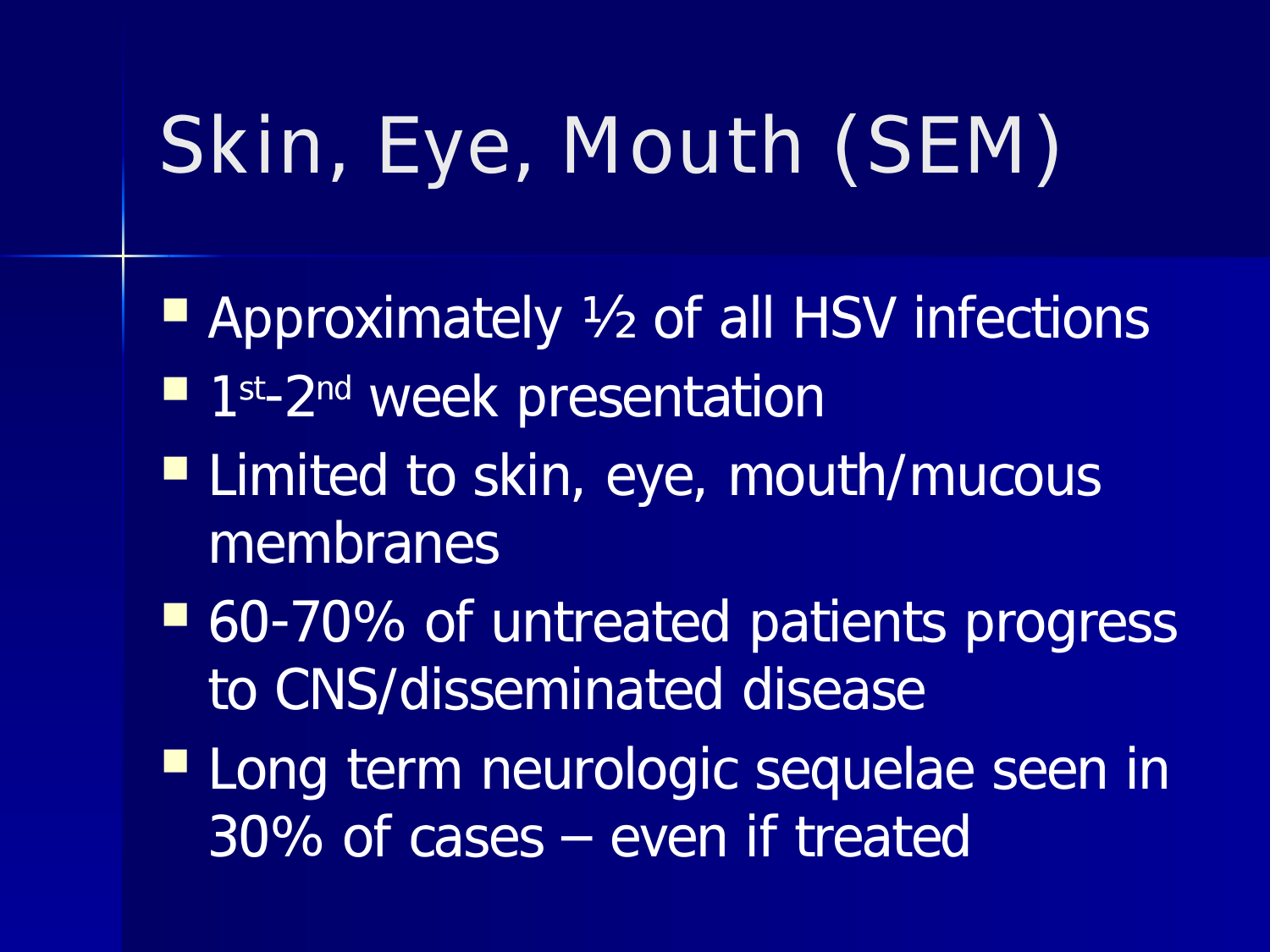

# Skin, Eye, Mouth (SEM)
Approximately ½ of all HSV infections
1st-2nd week presentation
Limited to skin, eye, mouth/mucous membranes
60-70% of untreated patients progress to CNS/disseminated disease
Long term neurologic sequelae seen in 30% of cases – even if treated